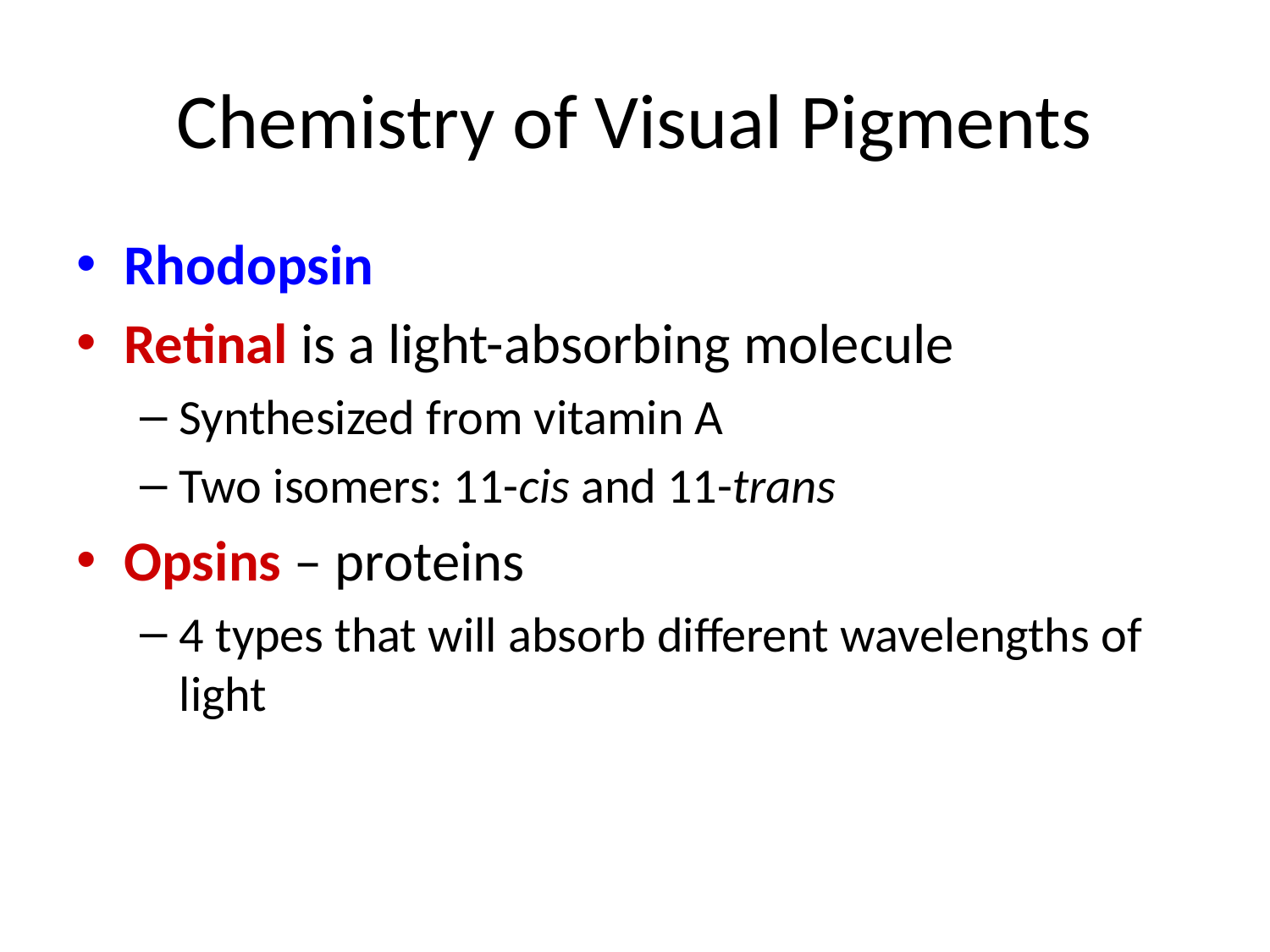

# Chemistry of Visual Pigments
Rhodopsin
Retinal is a light-absorbing molecule
Synthesized from vitamin A
Two isomers: 11-cis and 11-trans
Opsins – proteins
4 types that will absorb different wavelengths of light